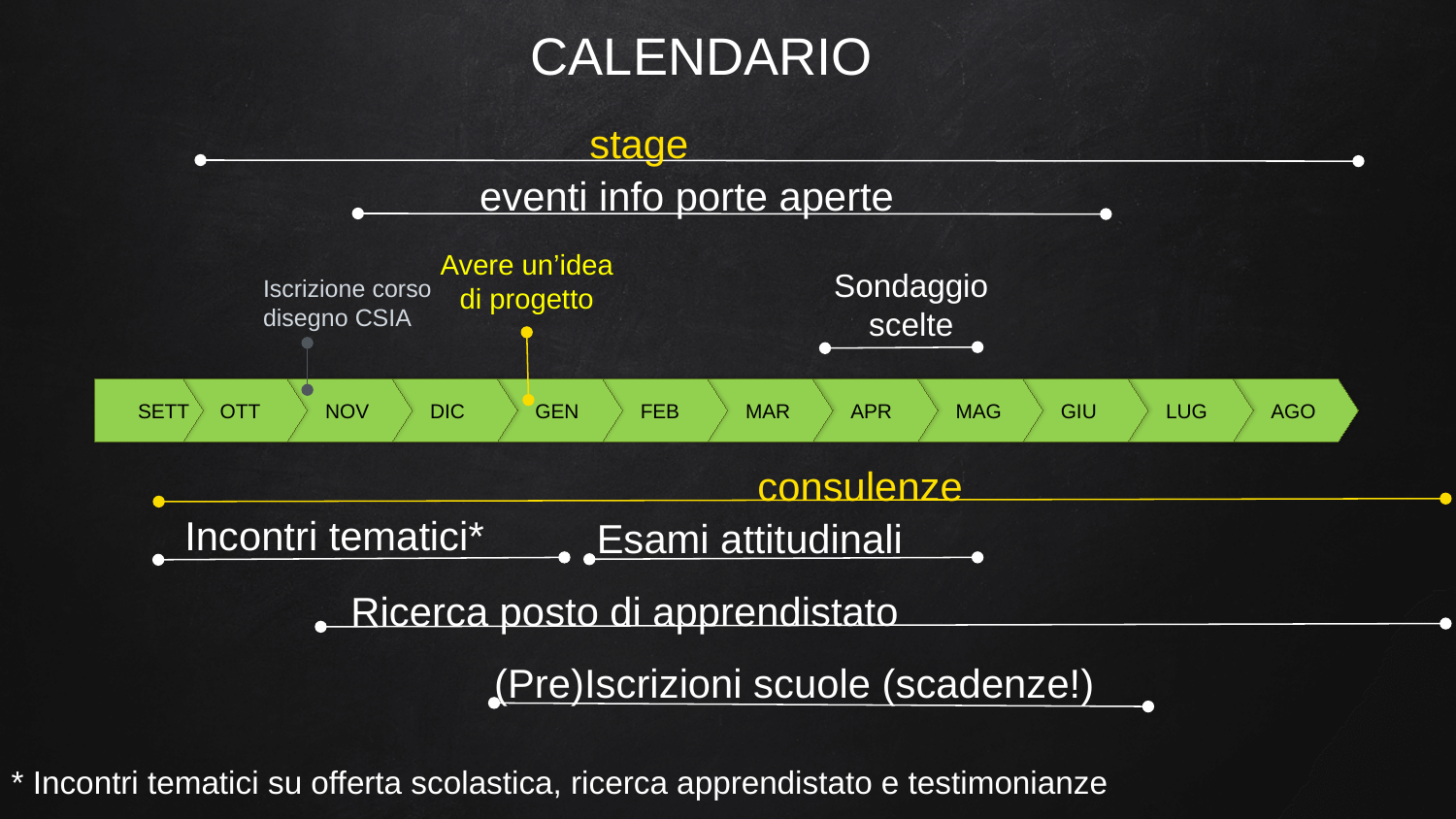

# CALENDARIO
stage
eventi info porte aperte
Avere un’idea di progetto
Iscrizione corso disegno CSIA
Sondaggio scelte
SETT
OTT
NOV
DIC
GEN
FEB
MAR
APR
MAG
GIU
LUG
AGO
consulenze
Incontri tematici*
Esami attitudinali
Ricerca posto di apprendistato
(Pre)Iscrizioni scuole (scadenze!)
* Incontri tematici su offerta scolastica, ricerca apprendistato e testimonianze